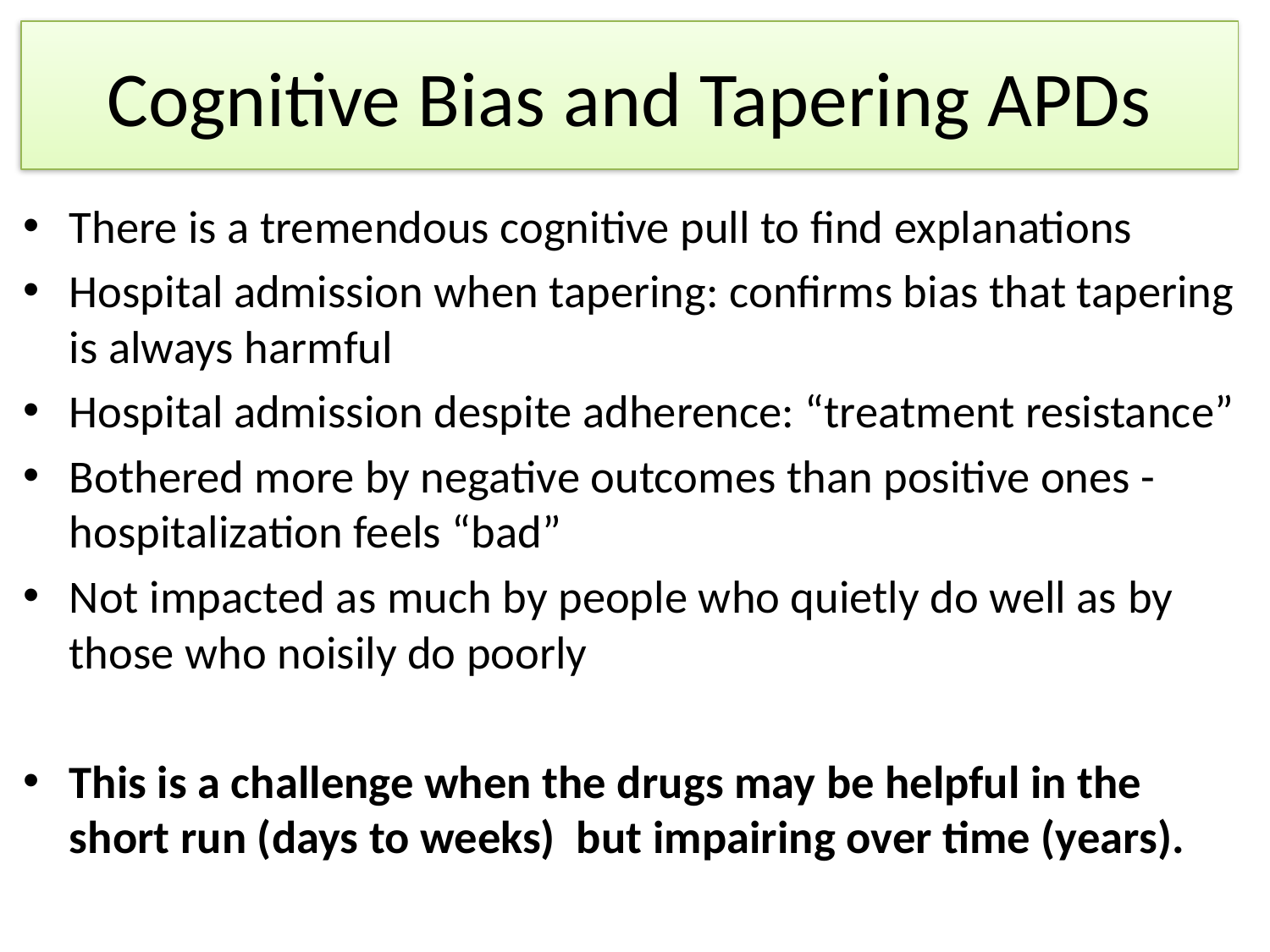

# Cognitive Bias and Tapering APDs
There is a tremendous cognitive pull to find explanations
Hospital admission when tapering: confirms bias that tapering is always harmful
Hospital admission despite adherence: “treatment resistance”
Bothered more by negative outcomes than positive ones - hospitalization feels “bad”
Not impacted as much by people who quietly do well as by those who noisily do poorly

This is a challenge when the drugs may be helpful in the short run (days to weeks)  but impairing over time (years).